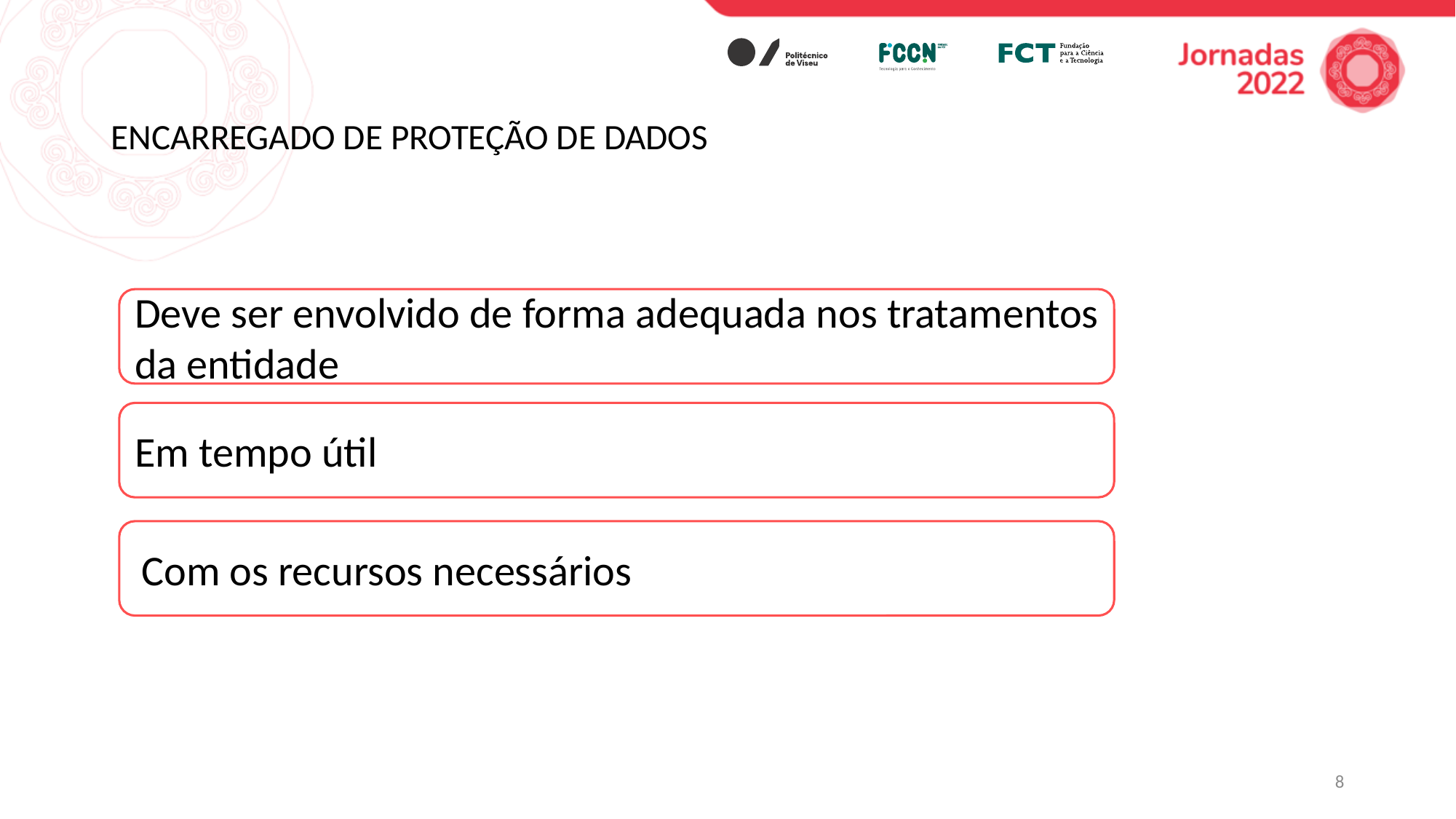

# ENCARREGADO DE PROTEÇÃO DE DADOS

Deve ser envolvido de forma adequada nos tratamentos da entidade
Em tempo útil
 Com os recursos necessários
8